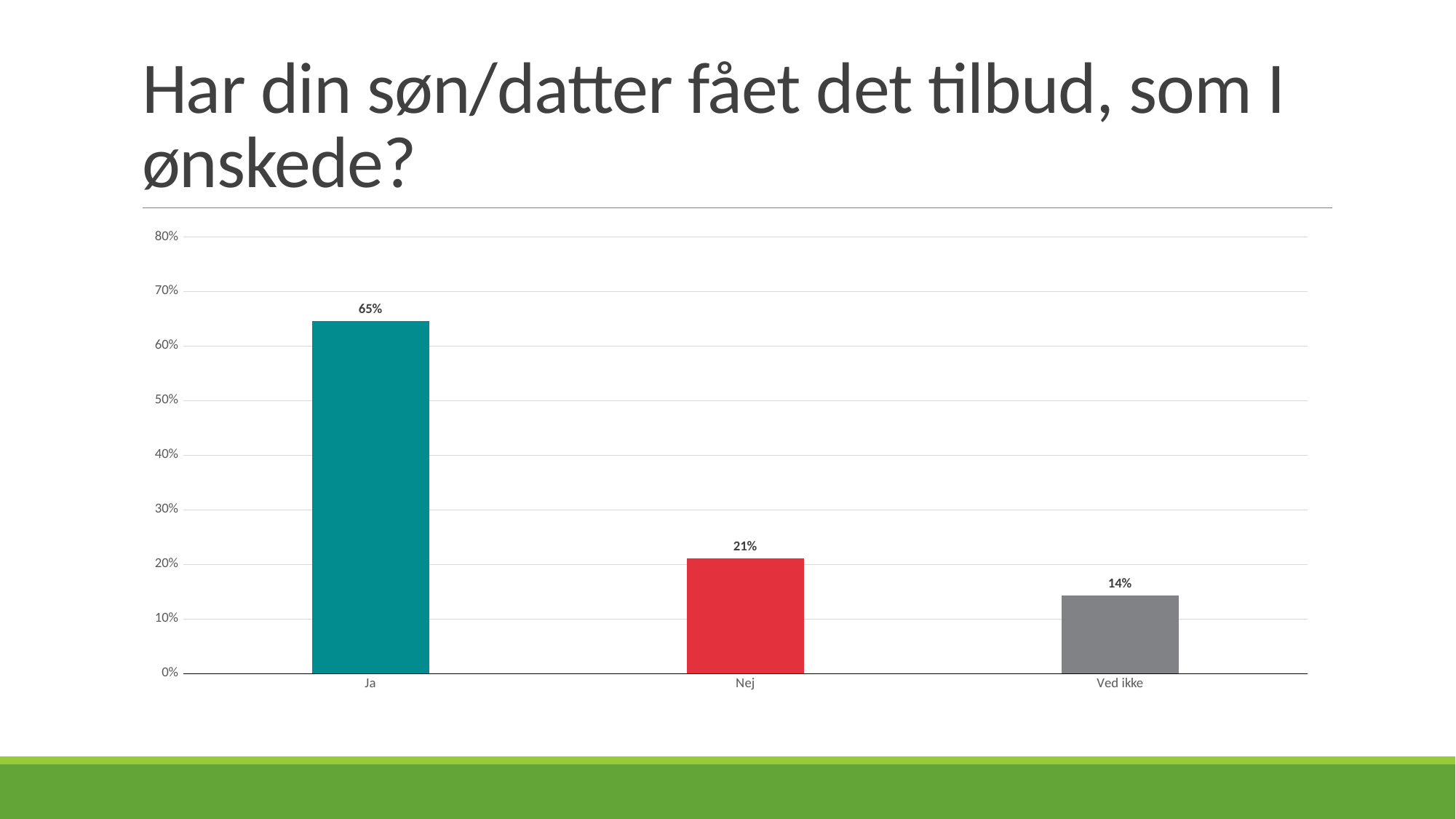

# Har din søn/datter fået det tilbud, som I ønskede?

### Chart

| Category |  |
|---|---|
| Ja | 0.6458483754512635 |
| Nej | 0.2111913357400722 |
| Ved ikke | 0.14296028880866427 |